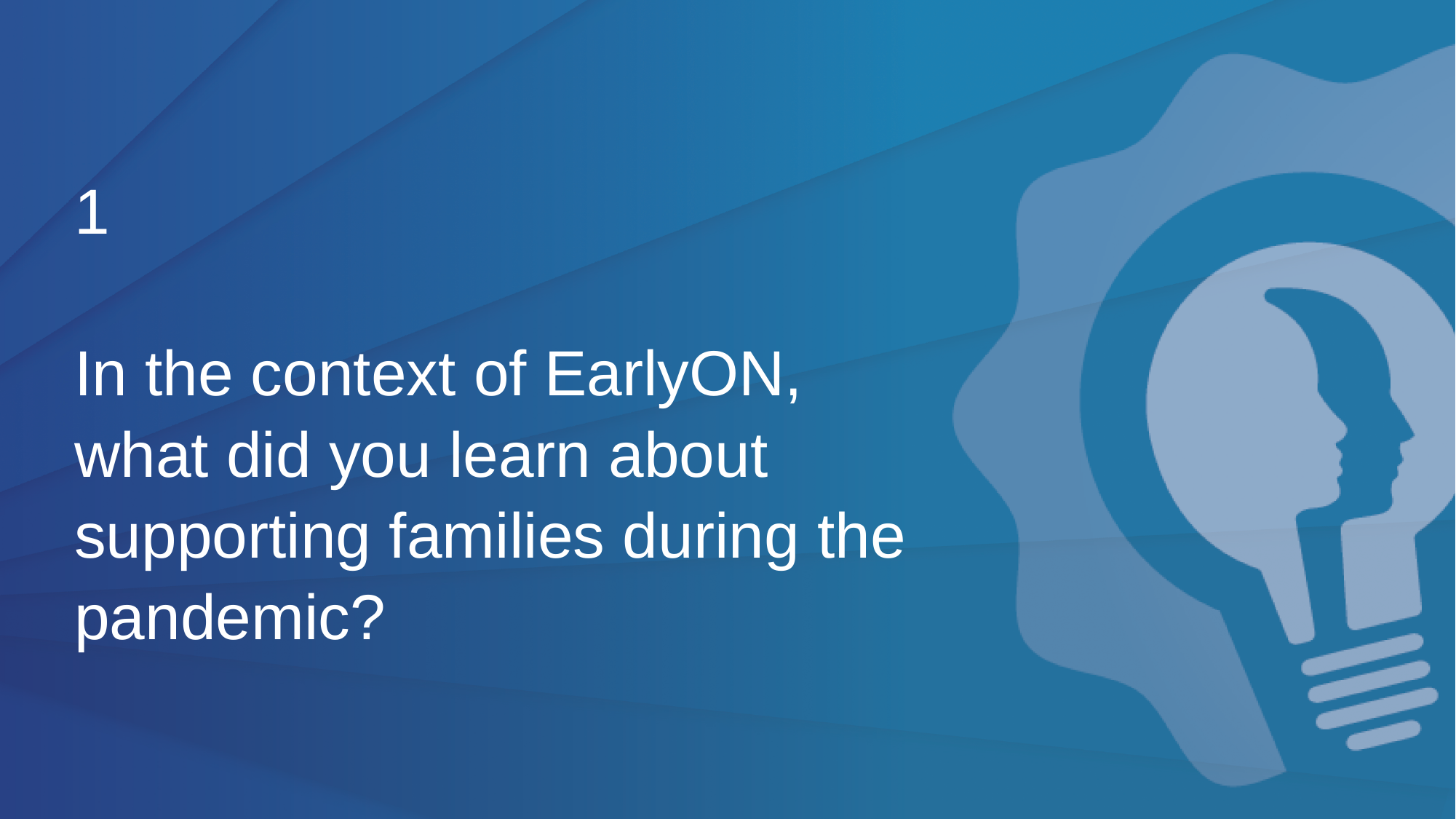

# 1 In the context of EarlyON, what did you learn about supporting families during the pandemic?